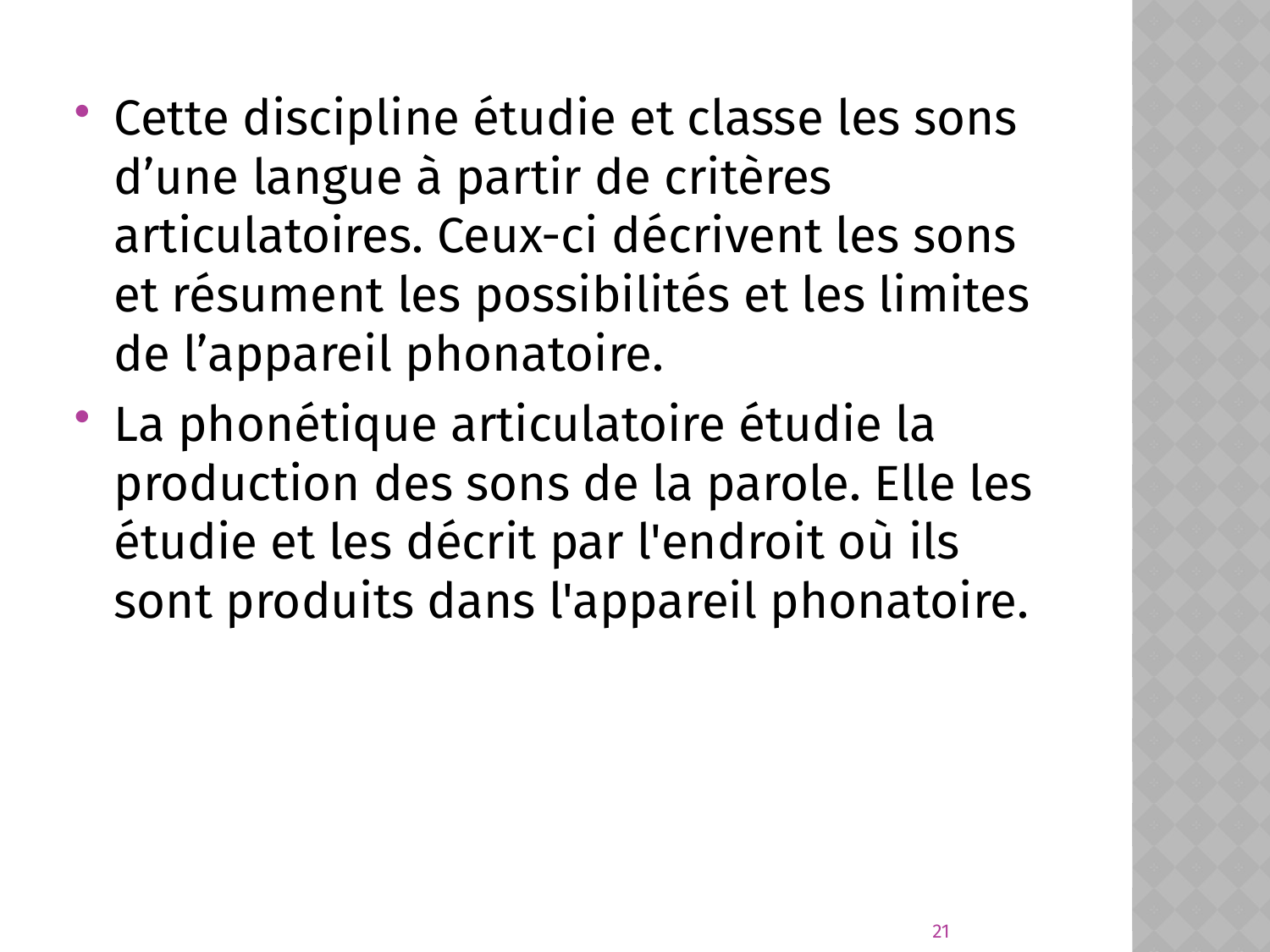

Cette discipline étudie et classe les sons d’une langue à partir de critères articulatoires. Ceux-ci décrivent les sons et résument les possibilités et les limites de l’appareil phonatoire.
La phonétique articulatoire étudie la production des sons de la parole. Elle les étudie et les décrit par l'endroit où ils sont produits dans l'appareil phonatoire.

21